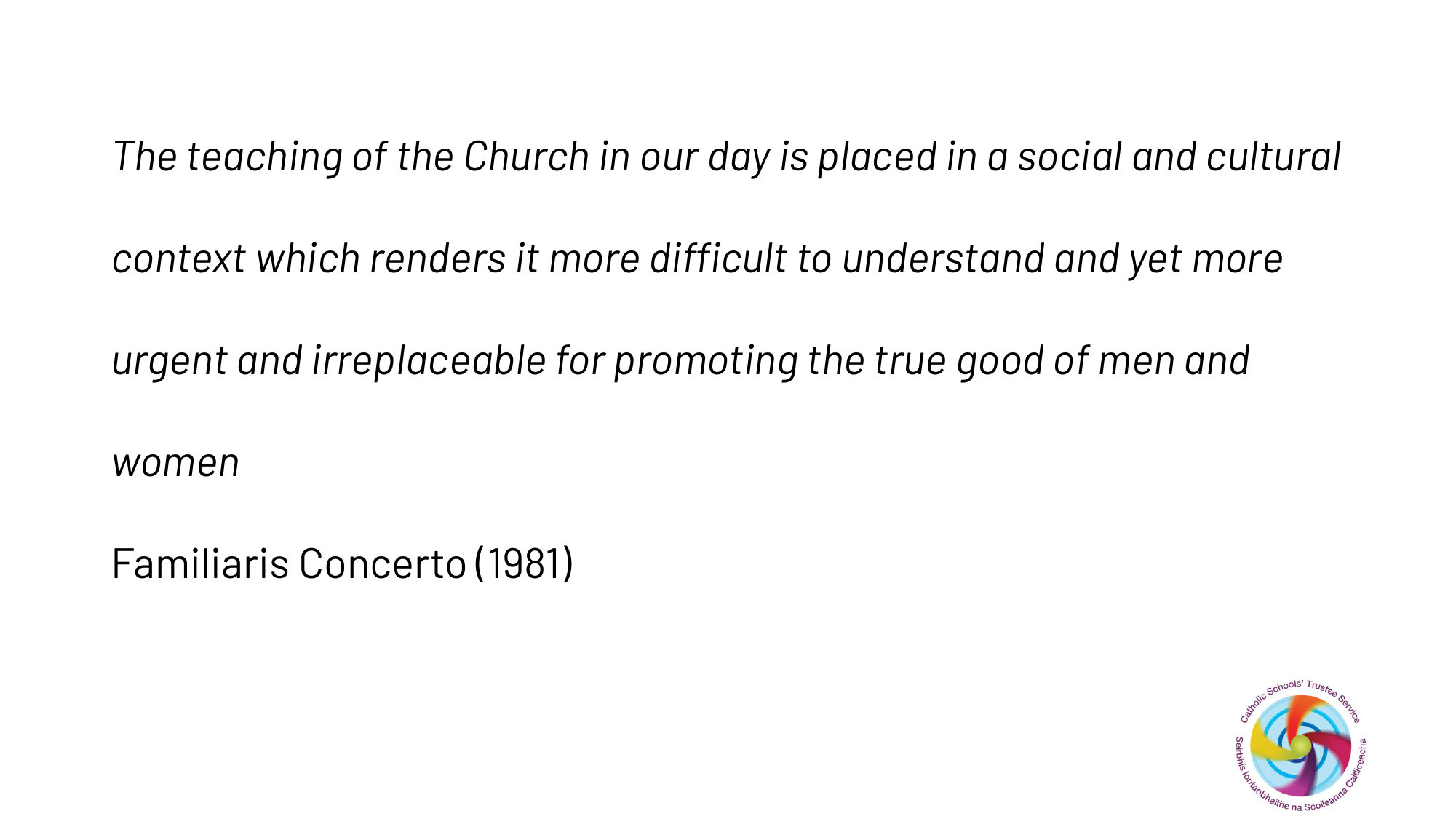

# The teaching of the Church in our day is placed in a social and cultural context which renders it more difficult to understand and yet more urgent and irreplaceable for promoting the true good of men and women Familiaris Concerto (1981)